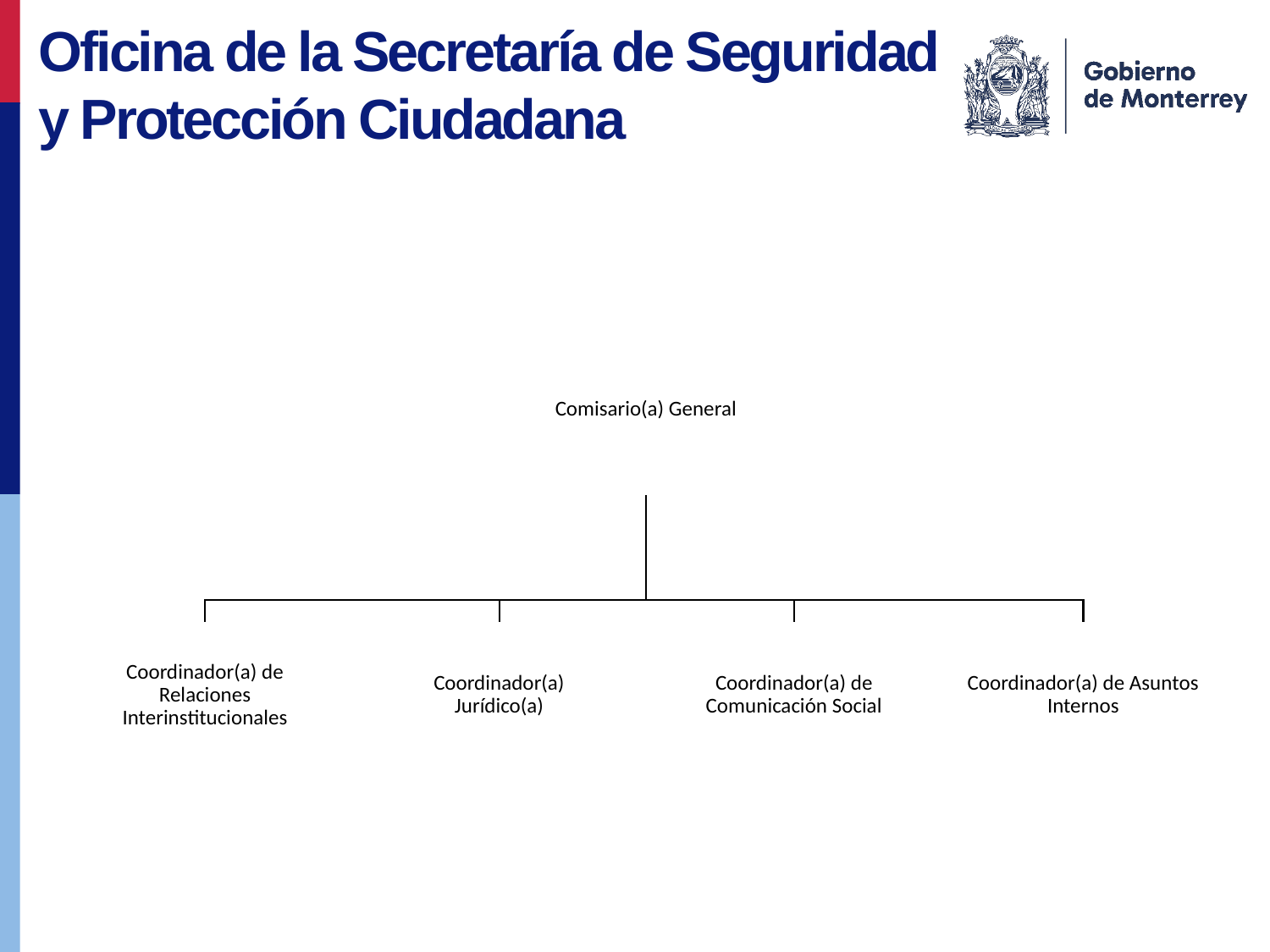

Oficina de la Secretaría de Seguridad y Protección Ciudadana
Comisario(a) General
Coordinador(a) de Relaciones Interinstitucionales
Coordinador(a)
Jurídico(a)
Coordinador(a) de Comunicación Social
Coordinador(a) de Asuntos Internos